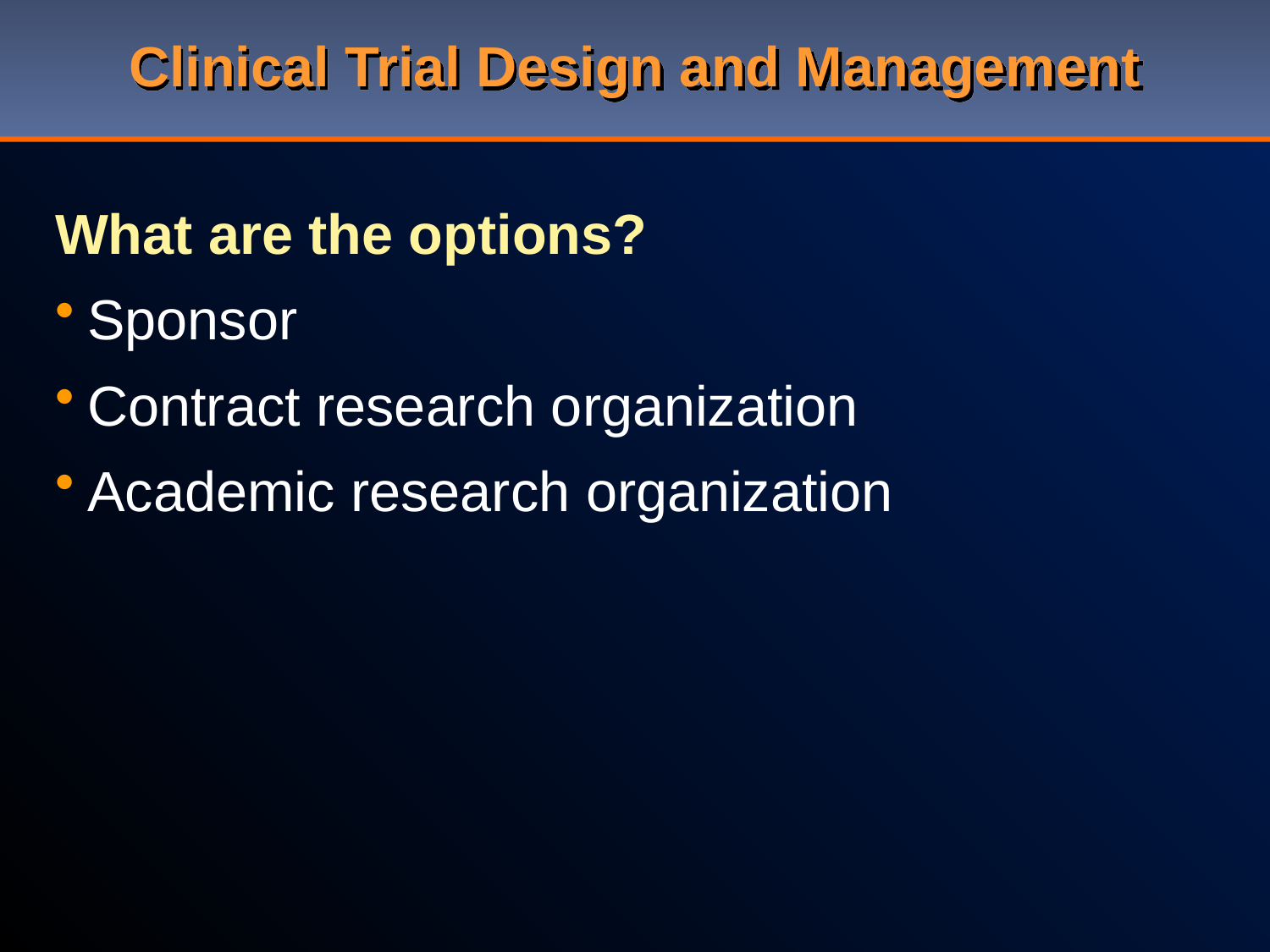

# Clinical Trial Design and Management
What are the options?
Sponsor
Contract research organization
Academic research organization